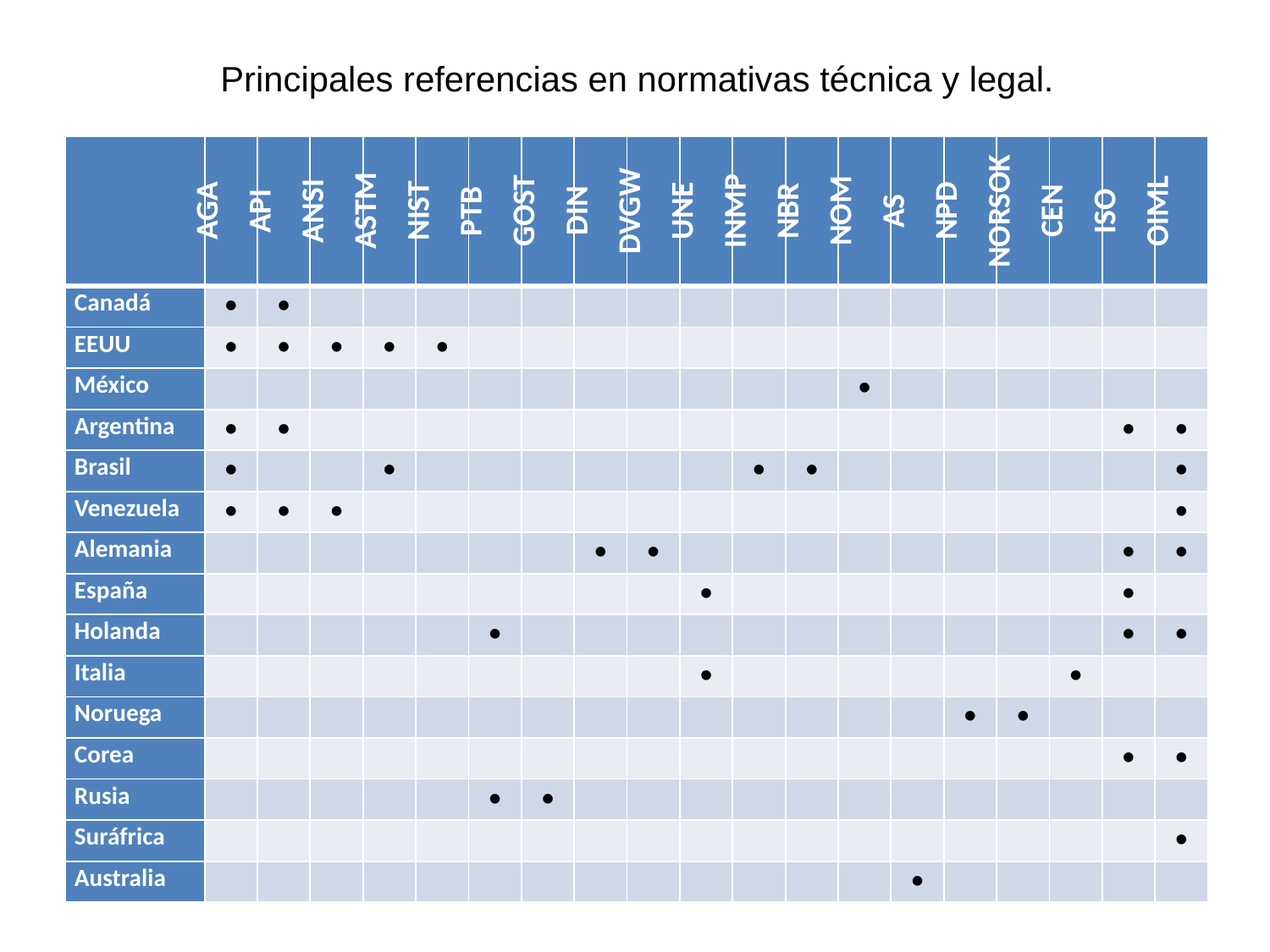

Principales referencias en normativas técnica y legal.
|  | AGA | API | ANSI | ASTM | NIST | PTB | GOST | DIN | DVGW | UNE | INMP | NBR | NOM | AS | NPD | NORSOK | CEN | ISO | OIML |
| --- | --- | --- | --- | --- | --- | --- | --- | --- | --- | --- | --- | --- | --- | --- | --- | --- | --- | --- | --- |
| Canadá | ● | ● |  |  |  |  |  |  |  |  |  |  |  |  |  |  |  |  |  |
| EEUU | ● | ● | ● | ● | ● |  |  |  |  |  |  |  |  |  |  |  |  |  |  |
| México |  |  |  |  |  |  |  |  |  |  |  |  | ● |  |  |  |  |  |  |
| Argentina | ● | ● |  |  |  |  |  |  |  |  |  |  |  |  |  |  |  | ● | ● |
| Brasil | ● |  |  | ● |  |  |  |  |  |  | ● | ● |  |  |  |  |  |  | ● |
| Venezuela | ● | ● | ● |  |  |  |  |  |  |  |  |  |  |  |  |  |  |  | ● |
| Alemania |  |  |  |  |  |  |  | ● | ● |  |  |  |  |  |  |  |  | ● | ● |
| España |  |  |  |  |  |  |  |  |  | ● |  |  |  |  |  |  |  | ● |  |
| Holanda |  |  |  |  |  | ● |  |  |  |  |  |  |  |  |  |  |  | ● | ● |
| Italia |  |  |  |  |  |  |  |  |  | ● |  |  |  |  |  |  | ● |  |  |
| Noruega |  |  |  |  |  |  |  |  |  |  |  |  |  |  | ● | ● |  |  |  |
| Corea |  |  |  |  |  |  |  |  |  |  |  |  |  |  |  |  |  | ● | ● |
| Rusia |  |  |  |  |  | ● | ● |  |  |  |  |  |  |  |  |  |  |  |  |
| Suráfrica |  |  |  |  |  |  |  |  |  |  |  |  |  |  |  |  |  |  | ● |
| Australia |  |  |  |  |  |  |  |  |  |  |  |  |  | ● |  |  |  |  |  |